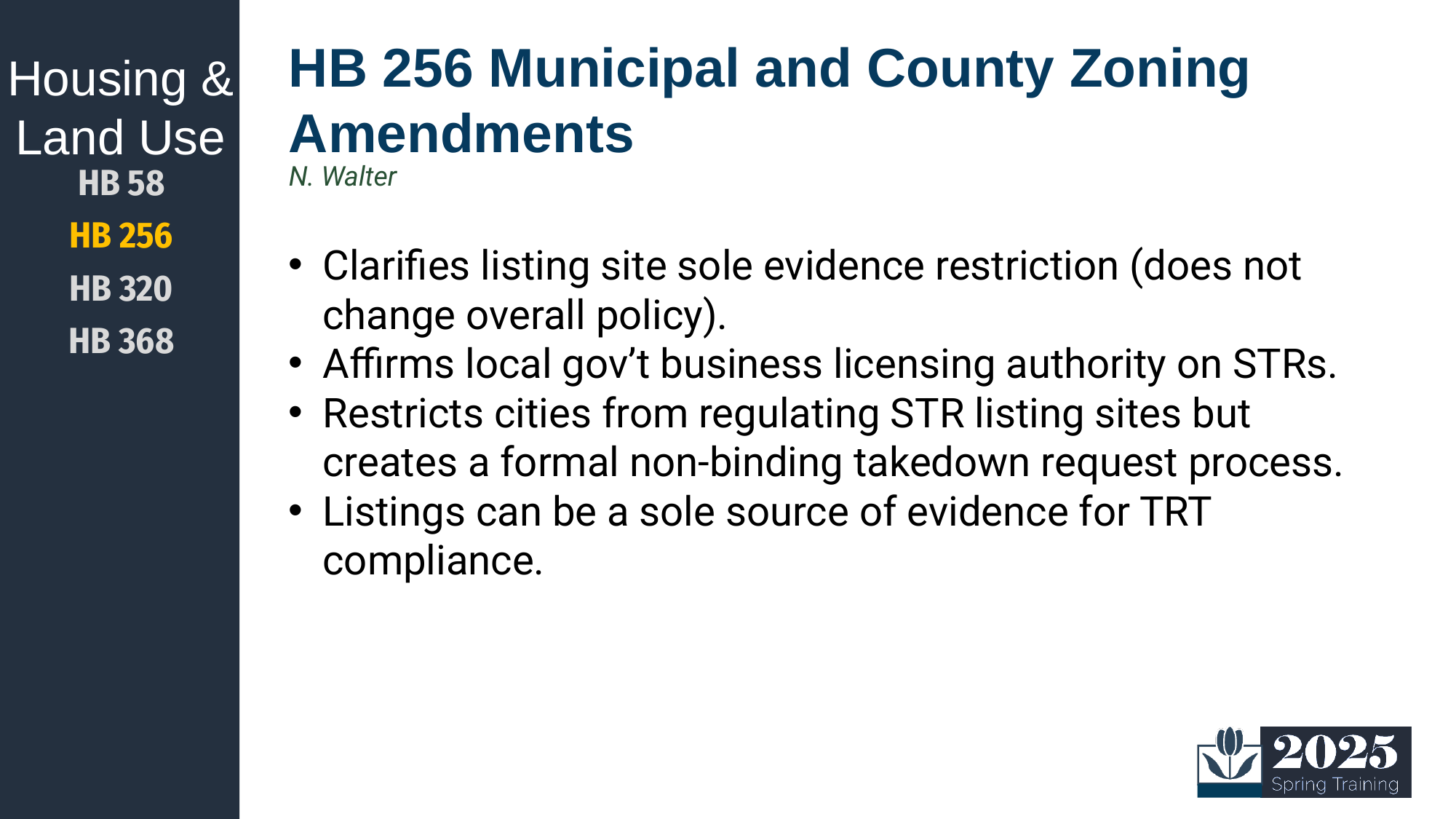

Housing & Land Use

# HB 256 Municipal and County Zoning Amendments
HB 58
HB 256
HB 320
HB 368
N. Walter

Clarifies listing site sole evidence restriction (does not change overall policy).
Affirms local gov’t business licensing authority on STRs.
Restricts cities from regulating STR listing sites but creates a formal non-binding takedown request process.
Listings can be a sole source of evidence for TRT compliance.